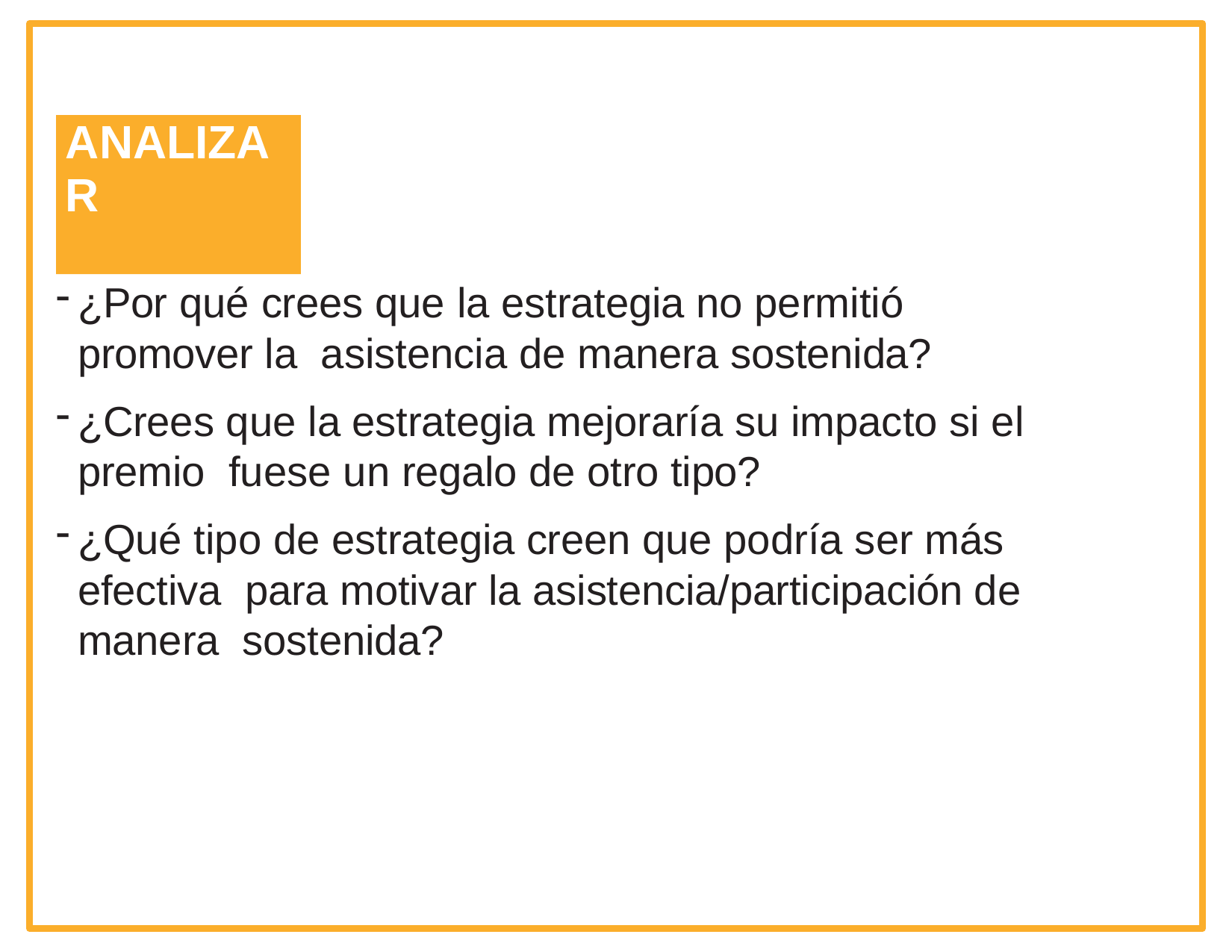

# ANALIZAR
¿Por qué crees que la estrategia no permitió promover la  asistencia de manera sostenida?
¿Crees que la estrategia mejoraría su impacto si el premio  fuese un regalo de otro tipo?
¿Qué tipo de estrategia creen que podría ser más efectiva  para motivar la asistencia/participación de manera  sostenida?